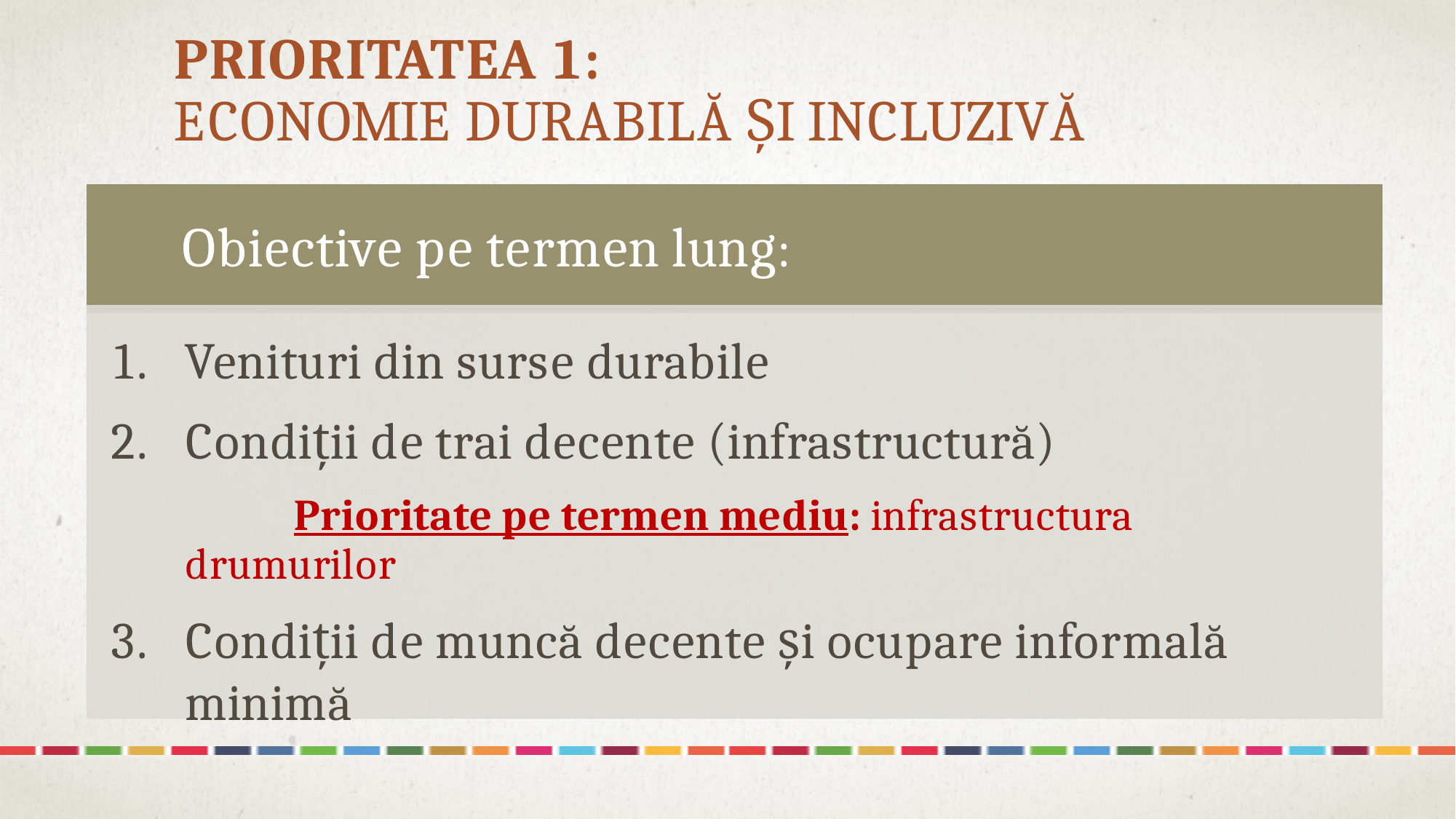

# Prioritatea 1: Economie durabilă și incluzivă
     Obiective pe termen lung:
Venituri din surse durabile
Condiții de trai decente (infrastructură)
		Prioritate pe termen mediu: infrastructura drumurilor
Condiții de muncă decente și ocupare informală minimă